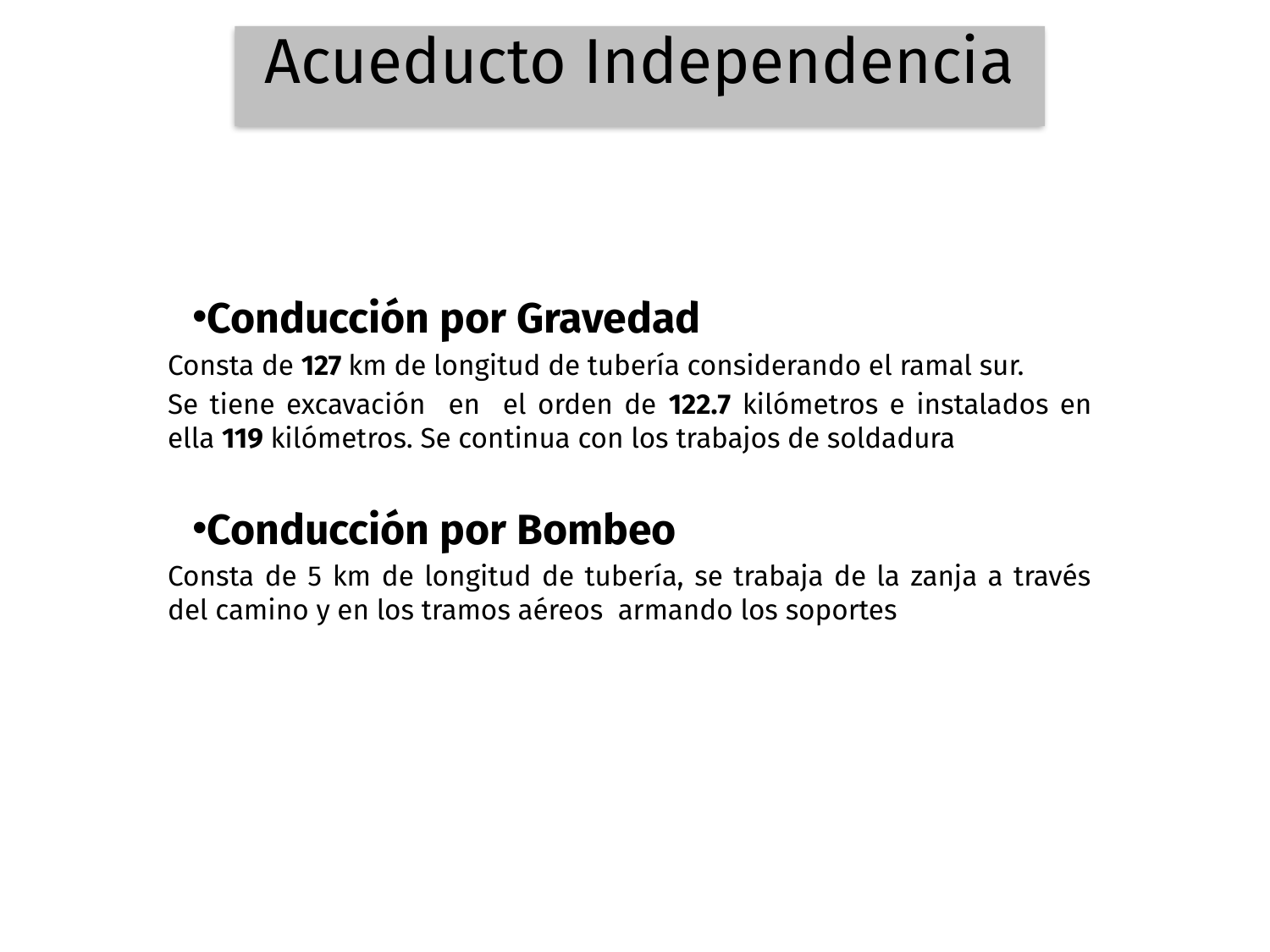

Acueducto Independencia

Conducción por Gravedad
Consta de 127 km de longitud de tubería considerando el ramal sur.
Se tiene excavación  en  el orden de 122.7 kilómetros e instalados en ella 119 kilómetros. Se continua con los trabajos de soldadura

Conducción por Bombeo
Consta de 5 km de longitud de tubería, se trabaja de la zanja a través del camino y en los tramos aéreos  armando los soportes